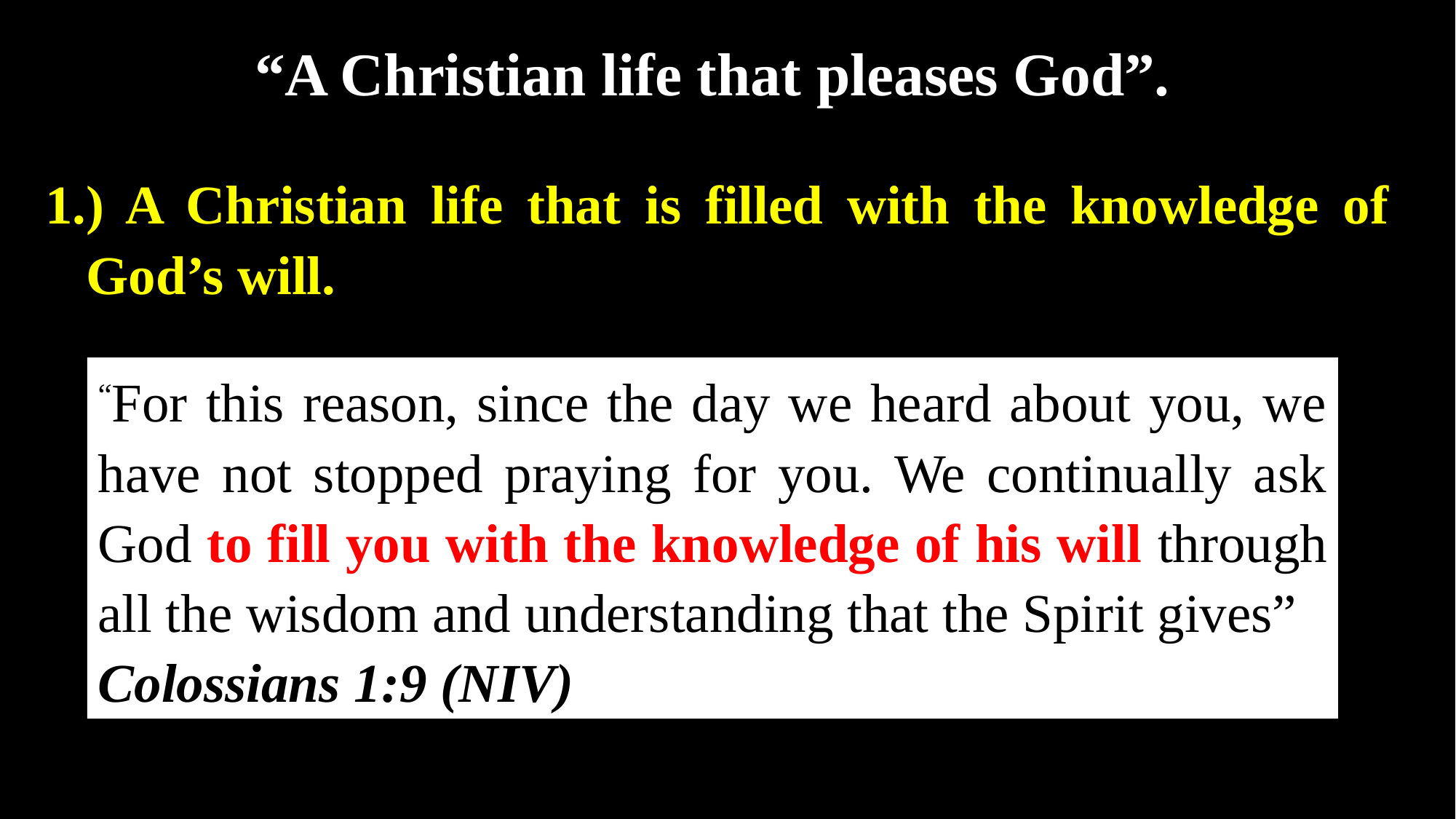

“A Christian life that pleases God”.
) A Christian life that is filled with the knowledge of God’s will.
“For this reason, since the day we heard about you, we have not stopped praying for you. We continually ask God to fill you with the knowledge of his will through all the wisdom and understanding that the Spirit gives”
Colossians 1:9 (NIV)
A Christian life that is filled with the knowledge of God’s will.